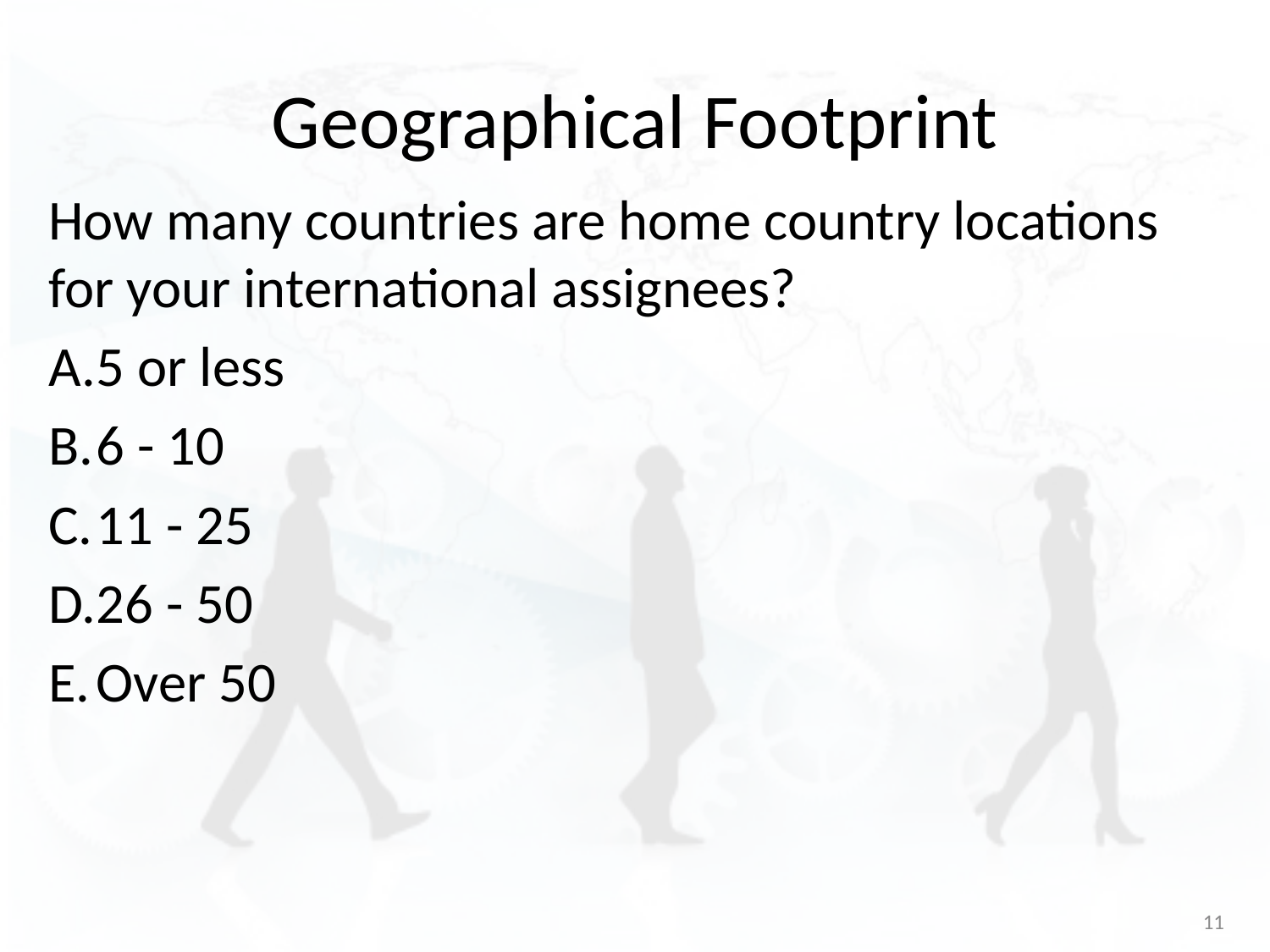

# Geographical Footprint
How many countries are home country locations for your international assignees?
5 or less
6 - 10
11 - 25
26 - 50
Over 50
11